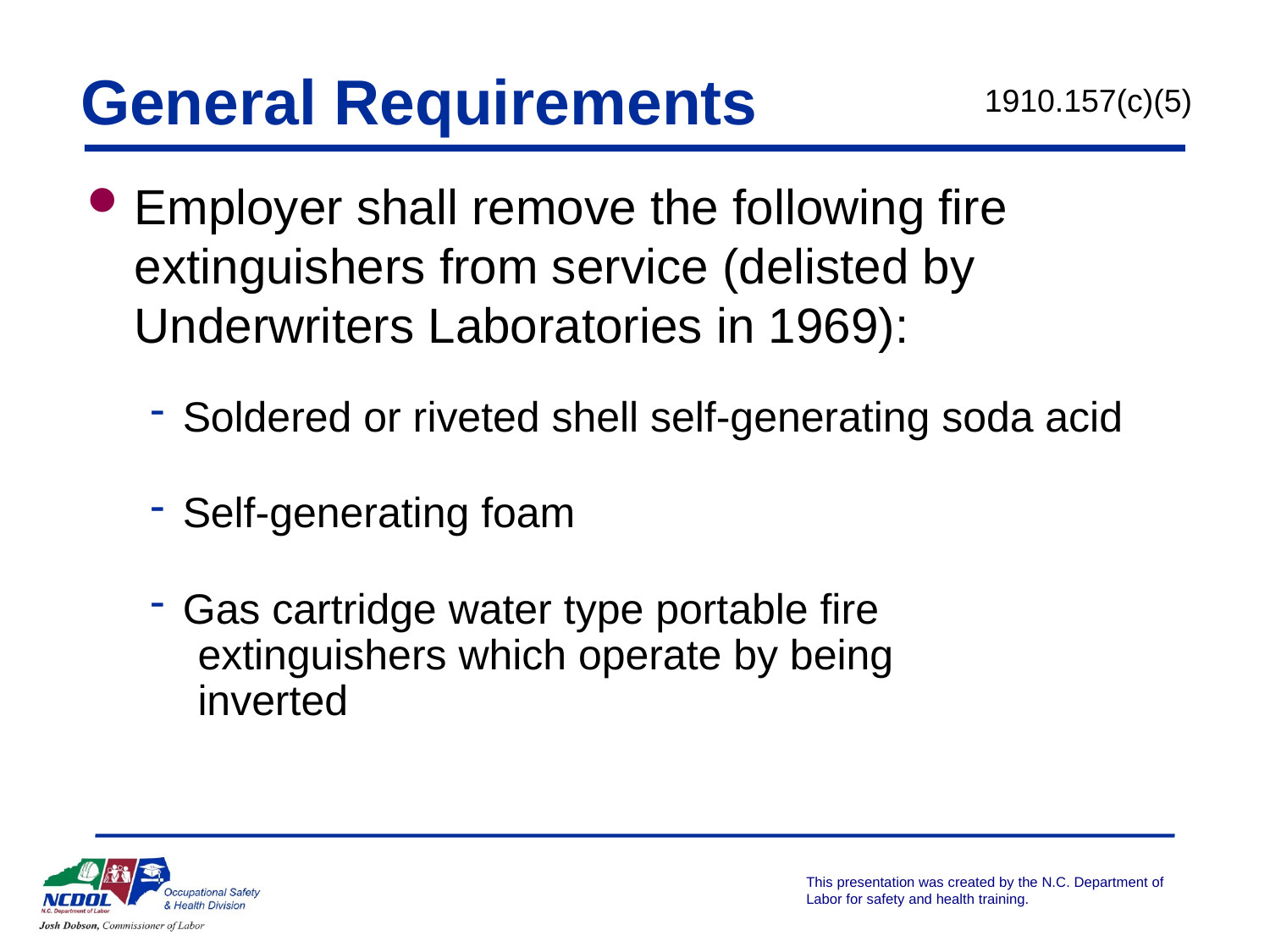

# General Requirements
1910.157(c)(5)
Employer shall remove the following fire extinguishers from service (delisted by Underwriters Laboratories in 1969):

Soldered or riveted shell self-generating soda acid

Self-generating foam

Gas cartridge water type portable fire
    extinguishers which operate by being
    inverted